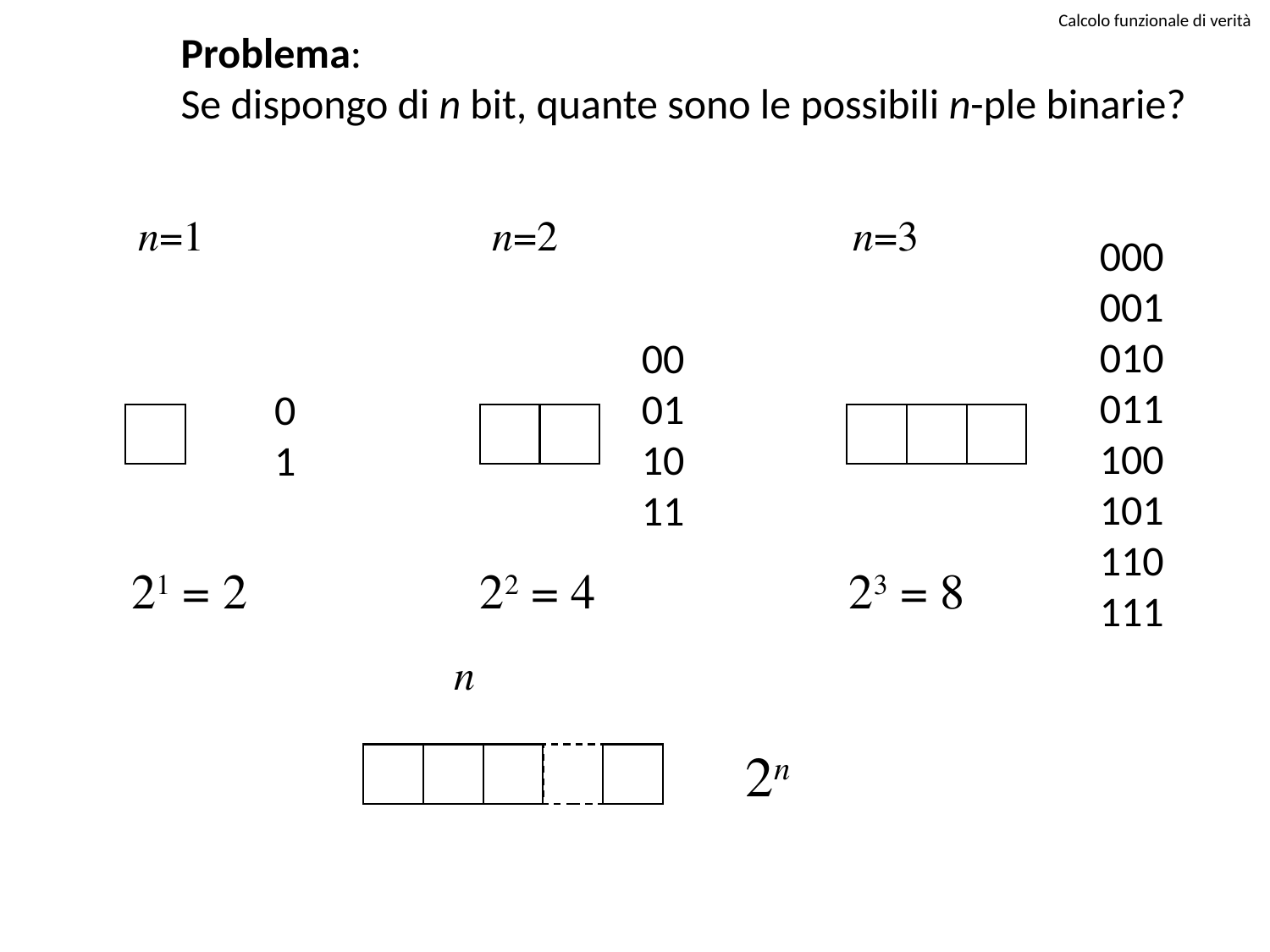

Calcolo funzionale di verità
Problema:
Se dispongo di n bit, quante sono le possibili n-ple binarie?
n=2
00
01
10
11

n=3
000
001
010
011
100
101
110
111

n=1
0
1

23 = 8
21 = 2
22 = 4
n

2n